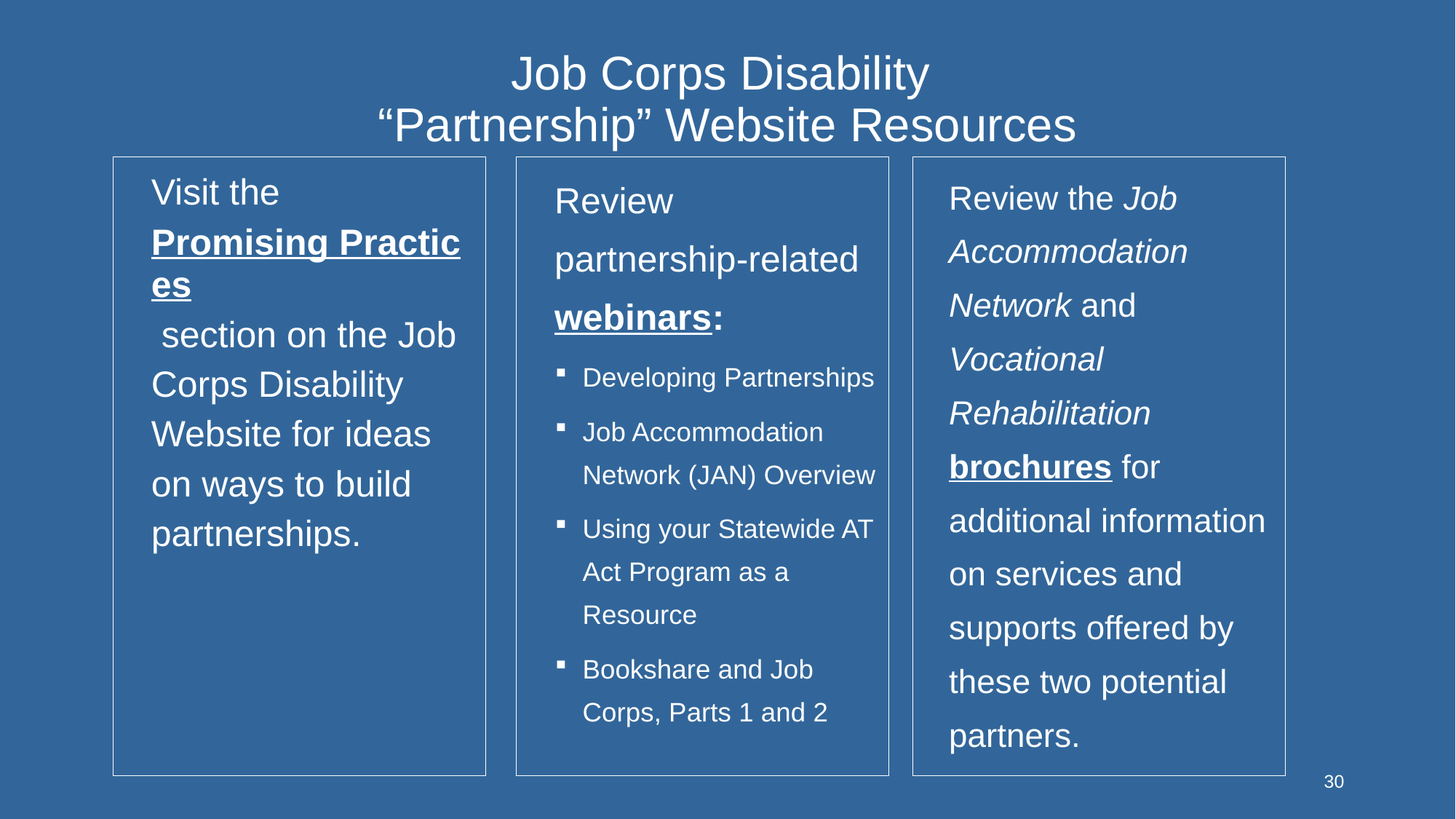

# Job Corps Disability “Partnership” Website Resources
Review partnership-related webinars:
Developing Partnerships
Job Accommodation Network (JAN) Overview
Using your Statewide AT Act Program as a Resource
Bookshare and Job Corps, Parts 1 and 2
Review the Job Accommodation Network and Vocational Rehabilitation brochures for additional information on services and supports offered by these two potential partners.
Visit the Promising Practices section on the Job Corps Disability Website for ideas on ways to build partnerships.
30